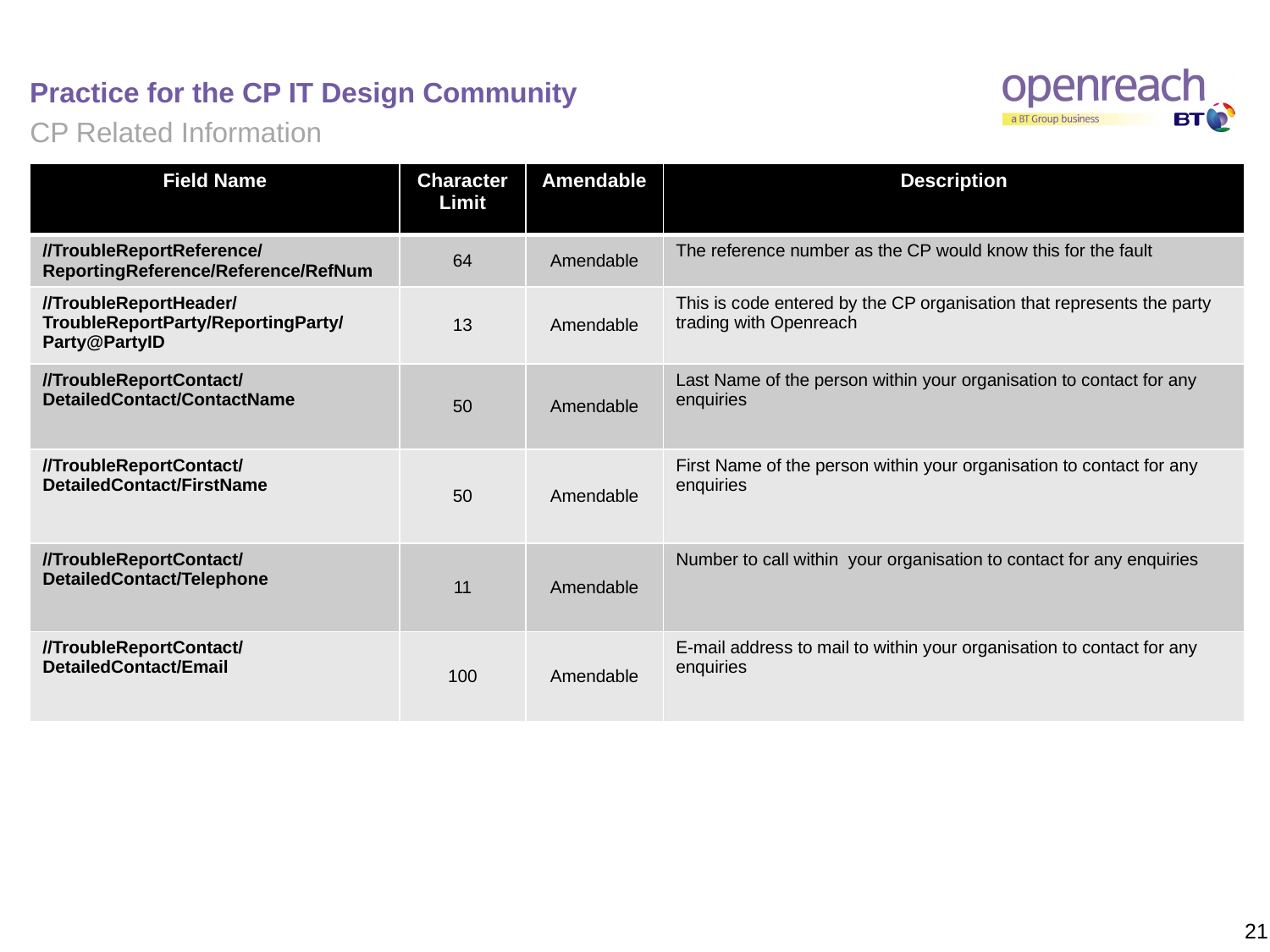

# Practice for the CP IT Design Community
CP Related Information
| Field Name | Character Limit | Amendable | Description |
| --- | --- | --- | --- |
| //TroubleReportReference/ReportingReference/Reference/RefNum | 64 | Amendable | The reference number as the CP would know this for the fault |
| //TroubleReportHeader/TroubleReportParty/ReportingParty/Party@PartyID | 13 | Amendable | This is code entered by the CP organisation that represents the party trading with Openreach |
| //TroubleReportContact/DetailedContact/ContactName | 50 | Amendable | Last Name of the person within your organisation to contact for any enquiries |
| //TroubleReportContact/DetailedContact/FirstName | 50 | Amendable | First Name of the person within your organisation to contact for any enquiries |
| //TroubleReportContact/DetailedContact/Telephone | 11 | Amendable | Number to call within your organisation to contact for any enquiries |
| //TroubleReportContact/DetailedContact/Email | 100 | Amendable | E-mail address to mail to within your organisation to contact for any enquiries |
21